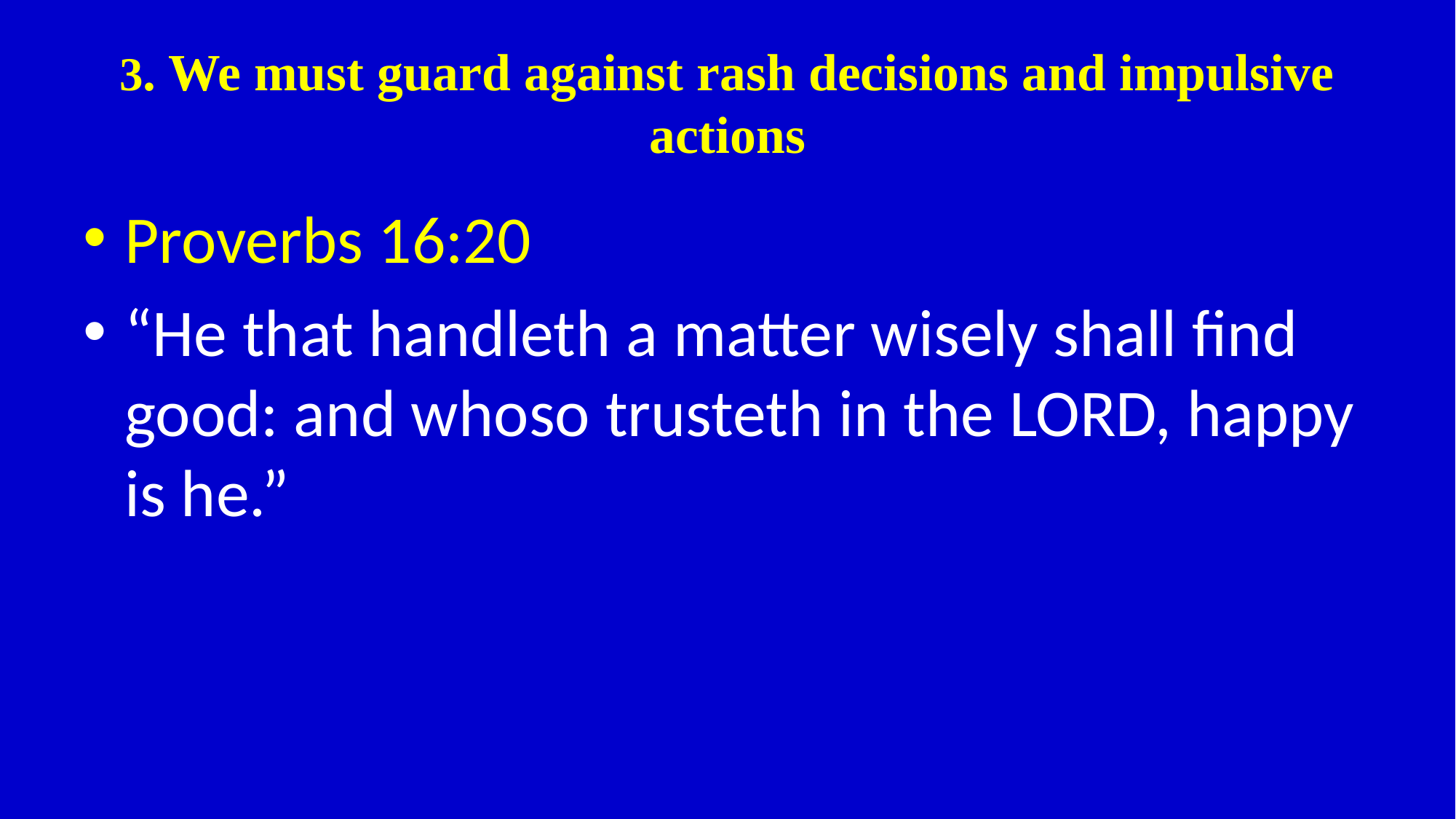

# 3. We must guard against rash decisions and impulsive actions
Proverbs 16:20
“He that handleth a matter wisely shall find good: and whoso trusteth in the LORD, happy is he.”